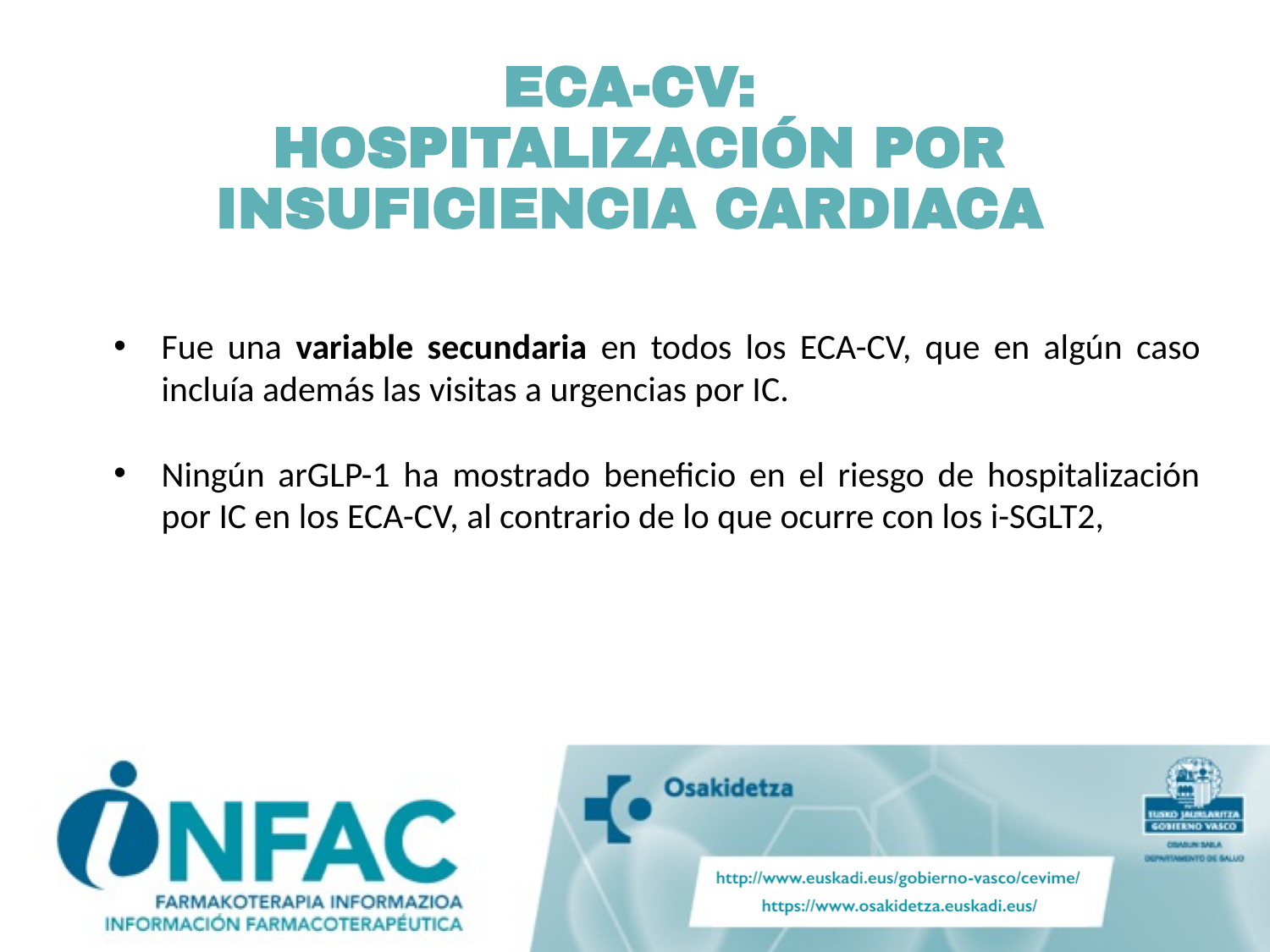

# ECA-CV: HOSPITALIZACIÓN POR INSUFICIENCIA CARDIACA

Fue una variable secundaria en todos los ECA-CV, que en algún caso incluía además las visitas a urgencias por IC.

Ningún arGLP-1 ha mostrado beneficio en el riesgo de hospitalización por IC en los ECA-CV, al contrario de lo que ocurre con los i-SGLT2,